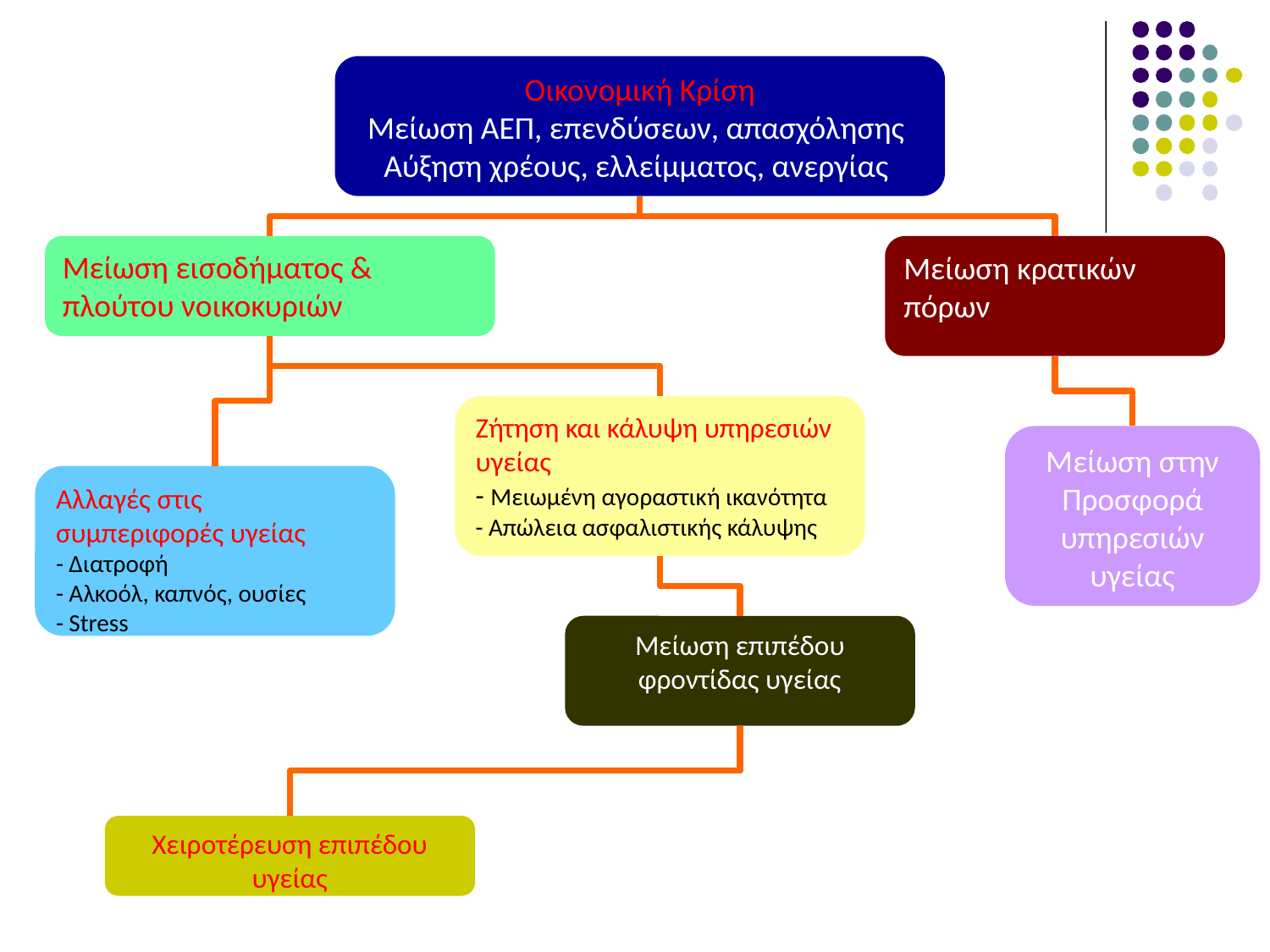

Οικονομική Κρίση
Μείωση ΑΕΠ, επενδύσεων, απασχόλησης
Αύξηση χρέους, ελλείμματος, ανεργίας

Μείωση εισοδήματος & πλούτου νοικοκυριών

Μείωση κρατικών πόρων
Ζήτηση και κάλυψη υπηρεσιών υγείας
- Μειωμένη αγοραστική ικανότητα
- Απώλεια ασφαλιστικής κάλυψης
Μείωση στην Προσφορά υπηρεσιών υγείας
Αλλαγές στις συμπεριφορές υγείας
- Διατροφή
- Αλκοόλ, καπνός, ουσίες
- Stress

Μείωση επιπέδου φροντίδας υγείας

Χειροτέρευση επιπέδου υγείας